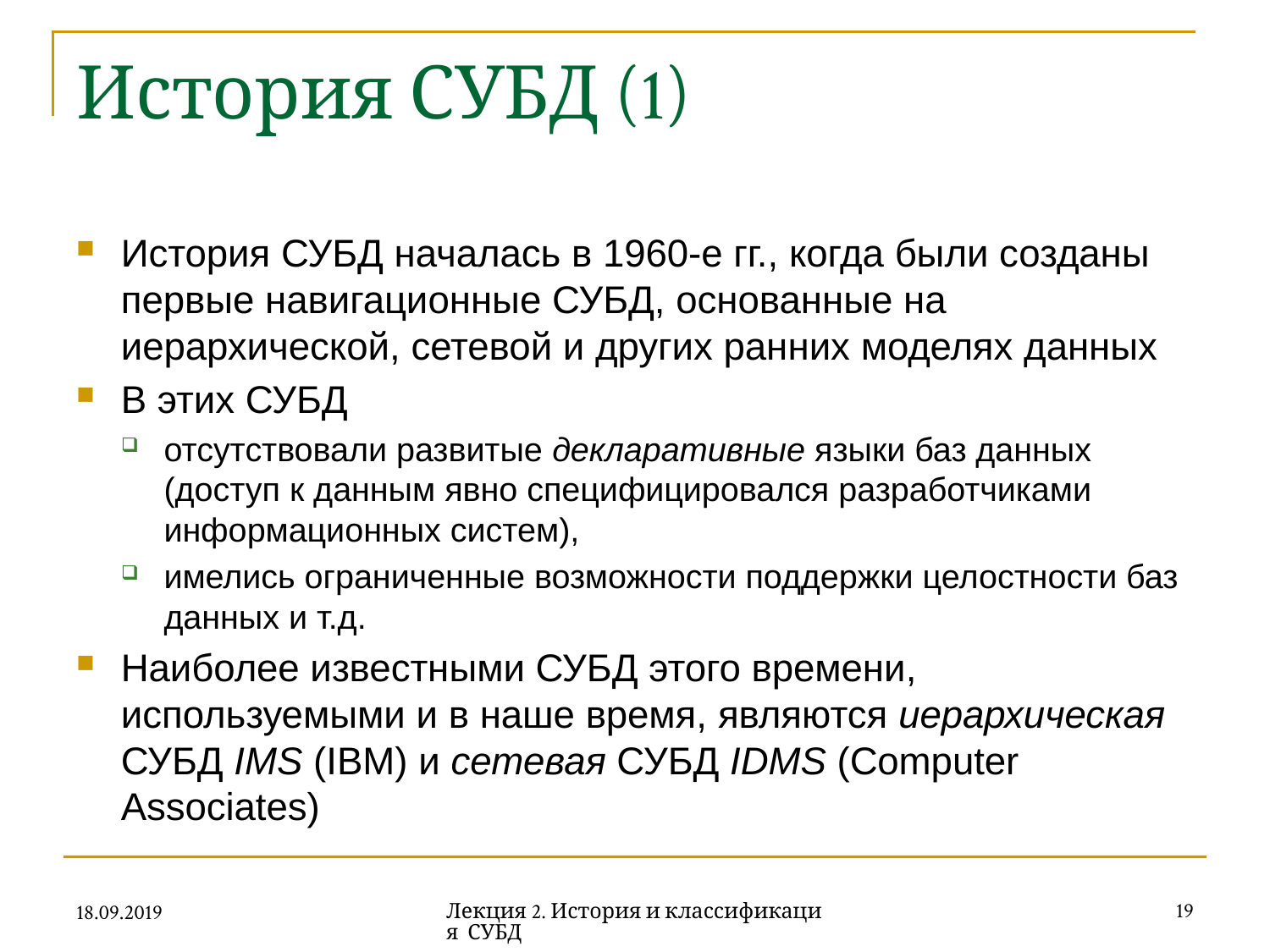

# История СУБД (1)
История СУБД началась в 1960-е гг., когда были созданы первые навигационные СУБД, основанные на иерархической, сетевой и других ранних моделях данных
В этих СУБД
отсутствовали развитые декларативные языки баз данных (доступ к данным явно специфицировался разработчиками информационных систем),
имелись ограниченные возможности поддержки целостности баз данных и т.д.
Наиболее известными СУБД этого времени, используемыми и в наше время, являются иерархическая СУБД IMS (IBM) и сетевая СУБД IDMS (Computer Associates)
18.09.2019
19
Лекция 2. История и классификация  СУБД